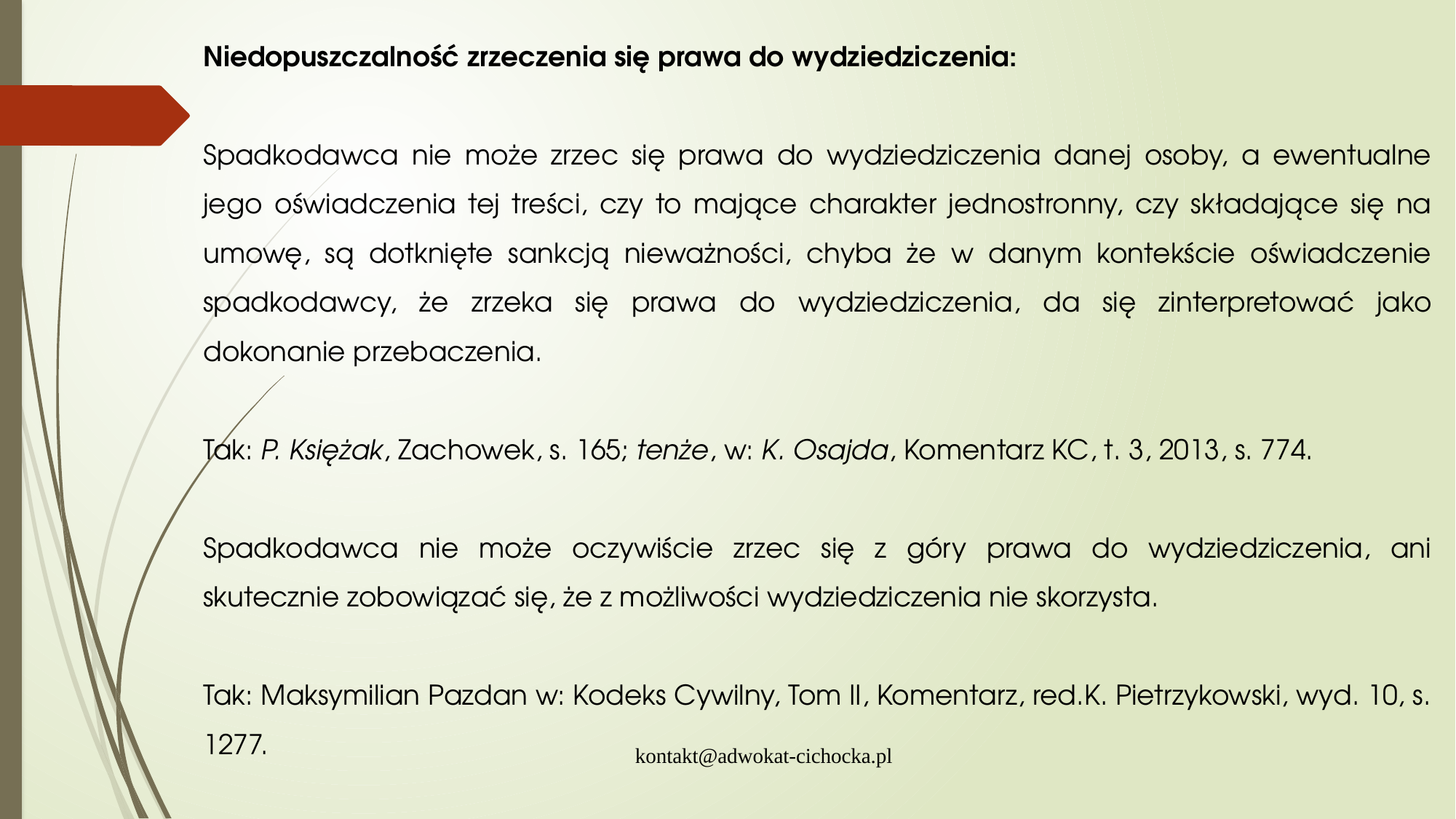

Niedopuszczalność zrzeczenia się prawa do wydziedziczenia:

Spadkodawca nie może zrzec się prawa do wydziedziczenia danej osoby, a ewentualne jego oświadczenia tej treści, czy to mające charakter jednostronny, czy składające się na umowę, są dotknięte sankcją nieważności, chyba że w danym kontekście oświadczenie spadkodawcy, że zrzeka się prawa do wydziedziczenia, da się zinterpretować jako dokonanie przebaczenia.

Tak: P. Księżak, Zachowek, s. 165; tenże, w: K. Osajda, Komentarz KC, t. 3, 2013, s. 774.

Spadkodawca nie może oczywiście zrzec się z góry prawa do wydziedziczenia, ani skutecznie zobowiązać się, że z możliwości wydziedziczenia nie skorzysta.

Tak: Maksymilian Pazdan w: Kodeks Cywilny, Tom II, Komentarz, red.K. Pietrzykowski, wyd. 10, s. 1277.
kontakt@adwokat-cichocka.pl